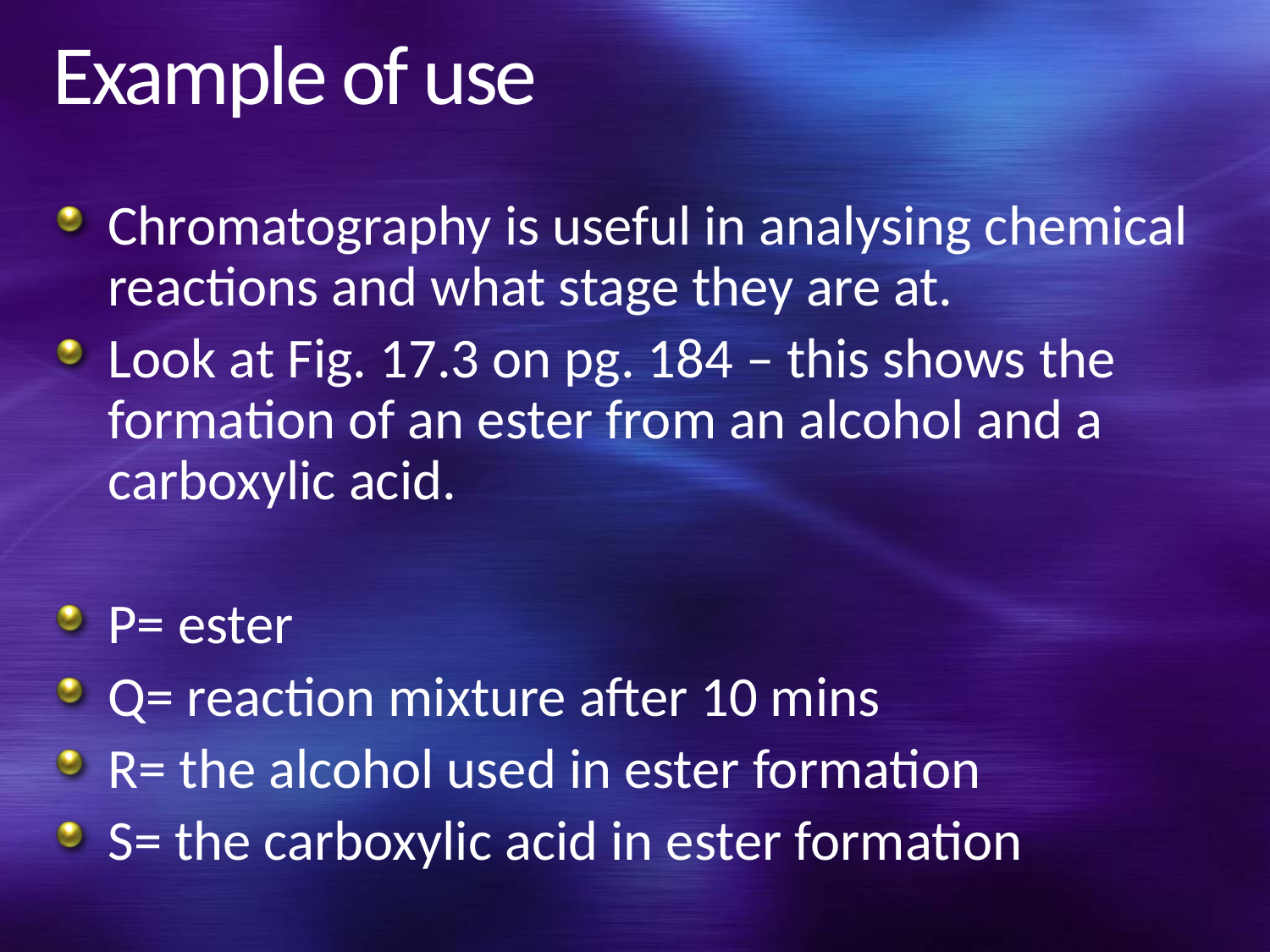

# Example of use
Chromatography is useful in analysing chemical reactions and what stage they are at.
Look at Fig. 17.3 on pg. 184 – this shows the formation of an ester from an alcohol and a carboxylic acid.

P= ester
Q= reaction mixture after 10 mins
R= the alcohol used in ester formation
S= the carboxylic acid in ester formation